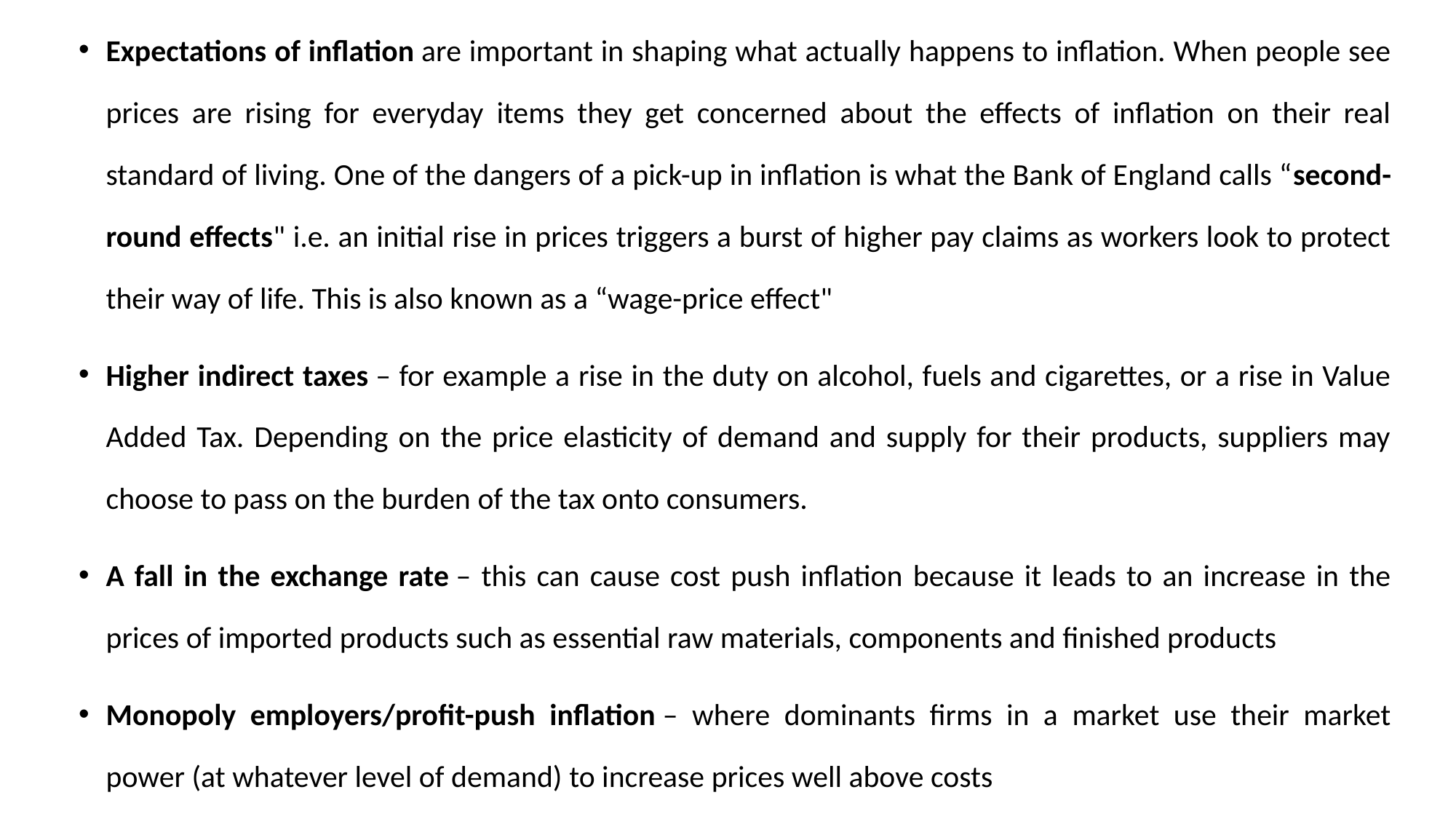

Expectations of inflation are important in shaping what actually happens to inflation. When people see prices are rising for everyday items they get concerned about the effects of inflation on their real standard of living. One of the dangers of a pick-up in inflation is what the Bank of England calls “second-round effects" i.e. an initial rise in prices triggers a burst of higher pay claims as workers look to protect their way of life. This is also known as a “wage-price effect"
Higher indirect taxes – for example a rise in the duty on alcohol, fuels and cigarettes, or a rise in Value Added Tax. Depending on the price elasticity of demand and supply for their products, suppliers may choose to pass on the burden of the tax onto consumers.
A fall in the exchange rate – this can cause cost push inflation because it leads to an increase in the prices of imported products such as essential raw materials, components and finished products
Monopoly employers/profit-push inflation – where dominants firms in a market use their market power (at whatever level of demand) to increase prices well above costs